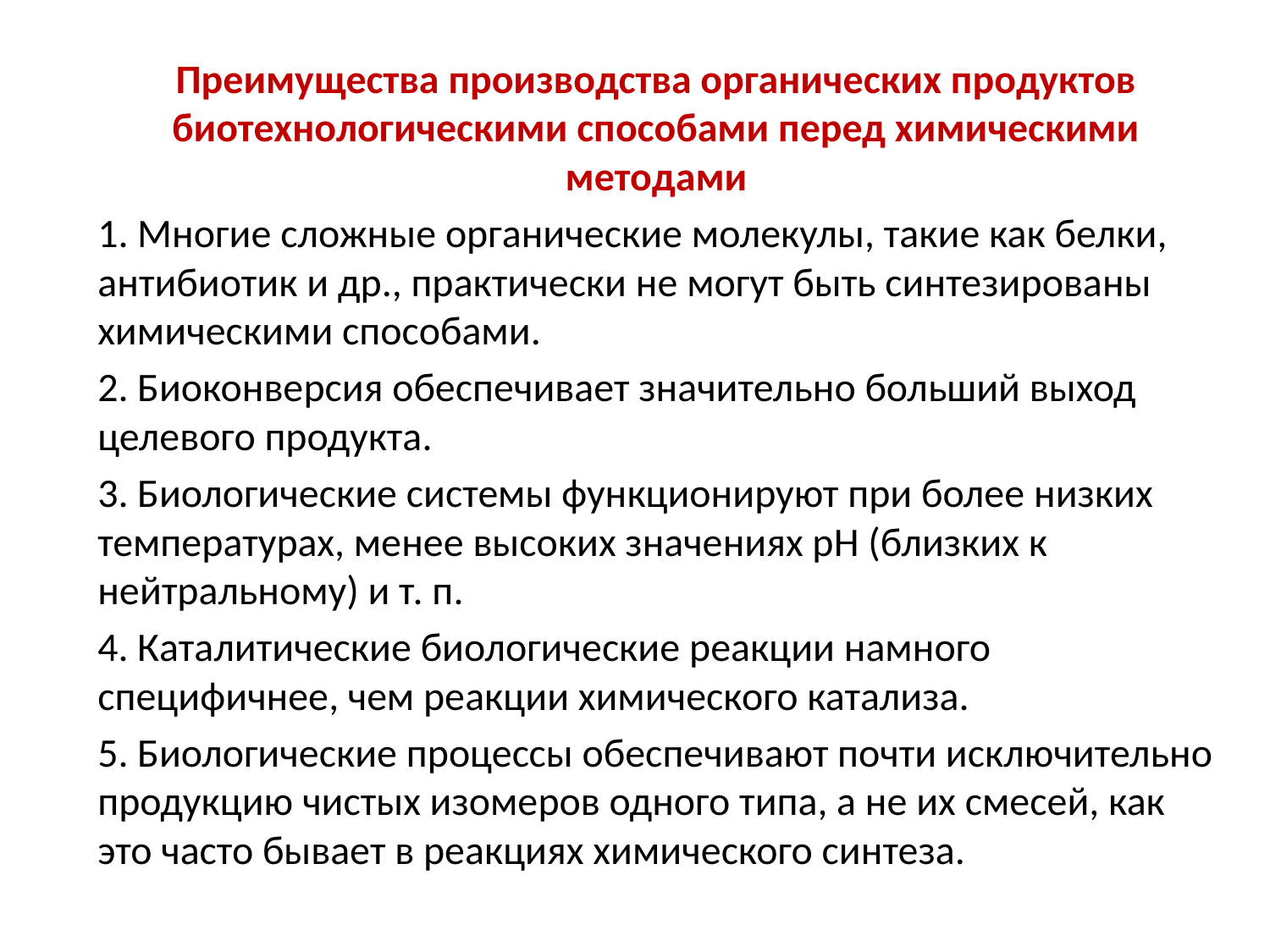

Преимущества производства органических продуктов биотехнологическими способами перед химическими методами
1. Многие сложные органические молекулы, такие как белки, антибиотик и др., практически не могут быть синтезированы химическими способами.
2. Биоконверсия обеспечивает значительно больший выход целевого продукта.
3. Биологические системы функционируют при более низких температурах, менее высоких значениях рН (близких к нейтральному) и т. п.
4. Каталитические биологические реакции намного специфичнее, чем реакции химического катализа.
5. Биологические процессы обеспечивают почти исключительно продукцию чистых изомеров одного типа, а не их смесей, как это часто бывает в реакциях химического синтеза.